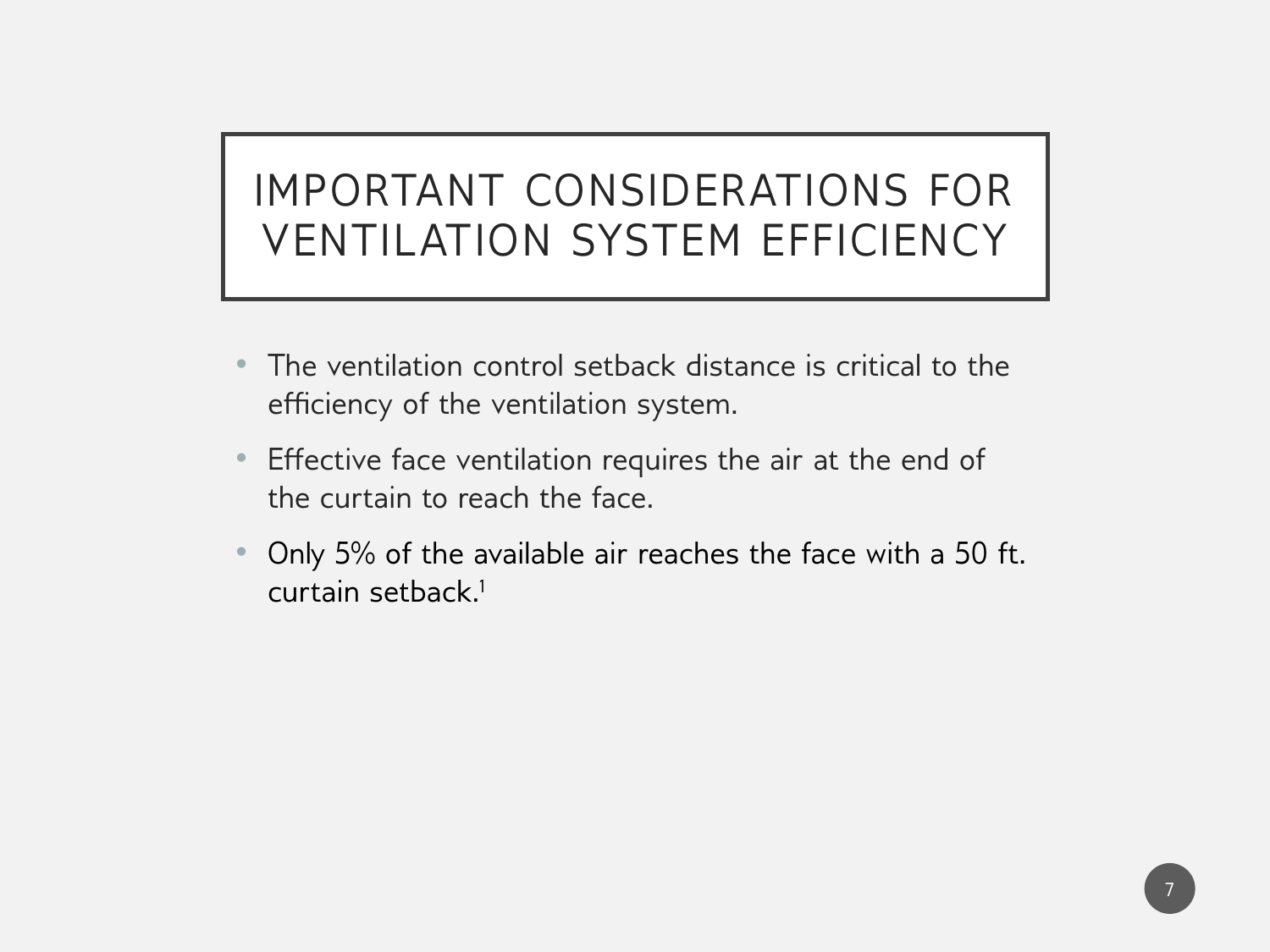

# Important Considerations for Ventilation System Efficiency
The ventilation control setback distance is critical to the efficiency of the ventilation system.
Effective face ventilation requires the air at the end of the curtain to reach the face.
Only 5% of the available air reaches the face with a 50 ft. curtain setback.1

7